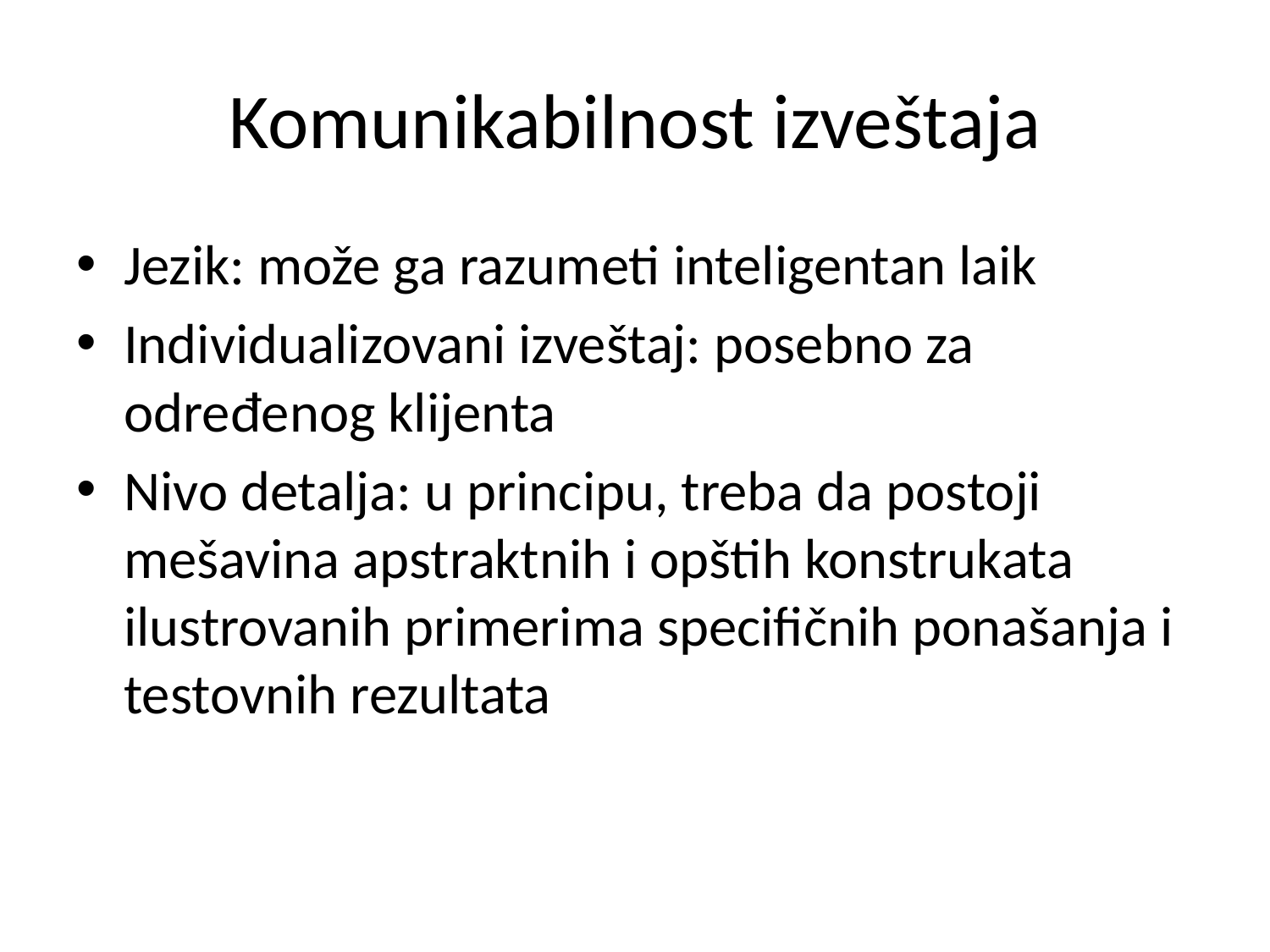

# Komunikabilnost izveštaja
Jezik: može ga razumeti inteligentan laik
Individualizovani izveštaj: posebno za određenog klijenta
Nivo detalja: u principu, treba da postoji mešavina apstraktnih i opštih konstrukata ilustrovanih primerima specifičnih ponašanja i testovnih rezultata